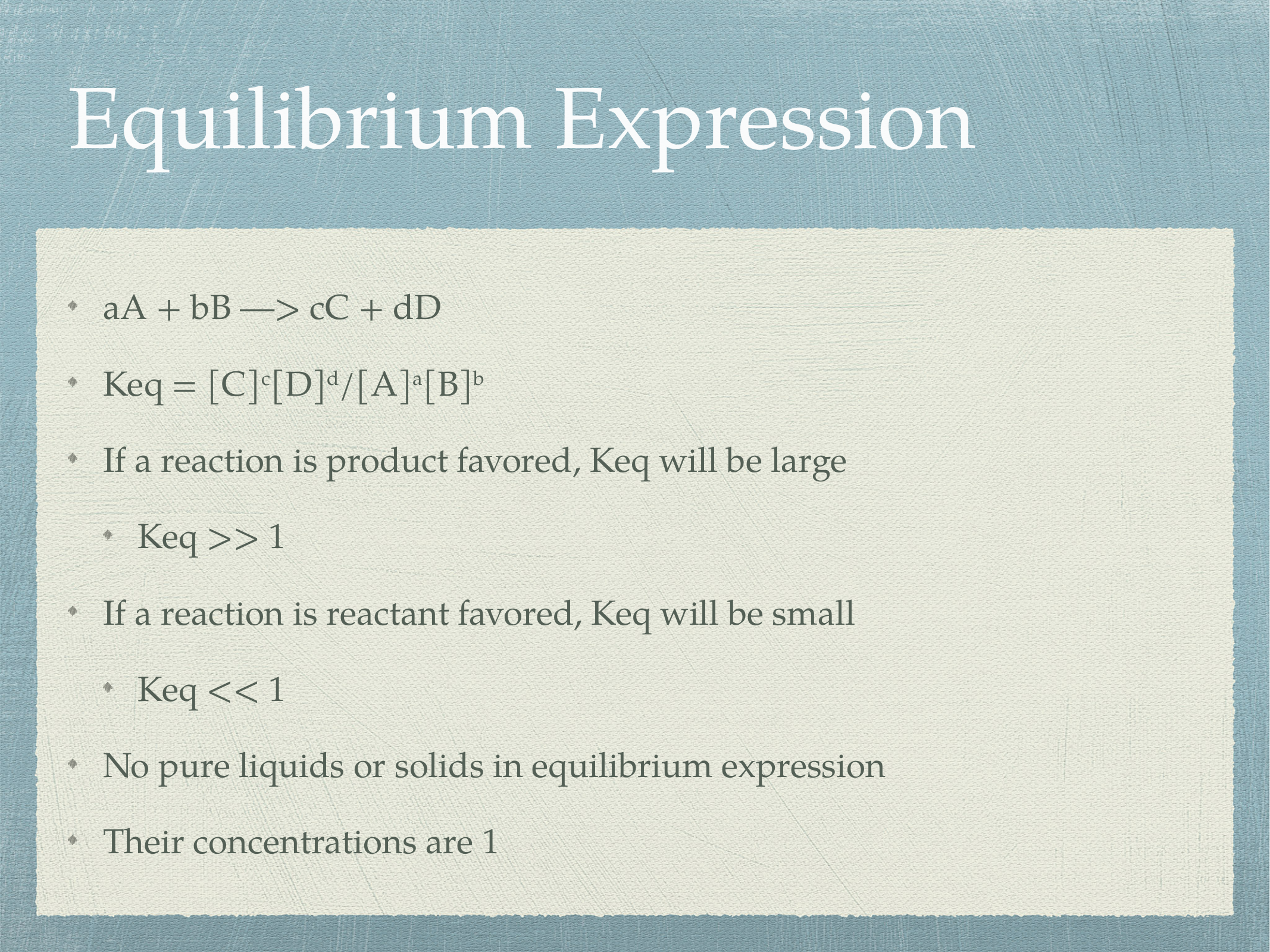

# Equilibrium Expression
aA + bB —> cC + dD
Keq = [C]c[D]d/[A]a[B]b
If a reaction is product favored, Keq will be large
Keq >> 1
If a reaction is reactant favored, Keq will be small
Keq << 1
No pure liquids or solids in equilibrium expression
Their concentrations are 1